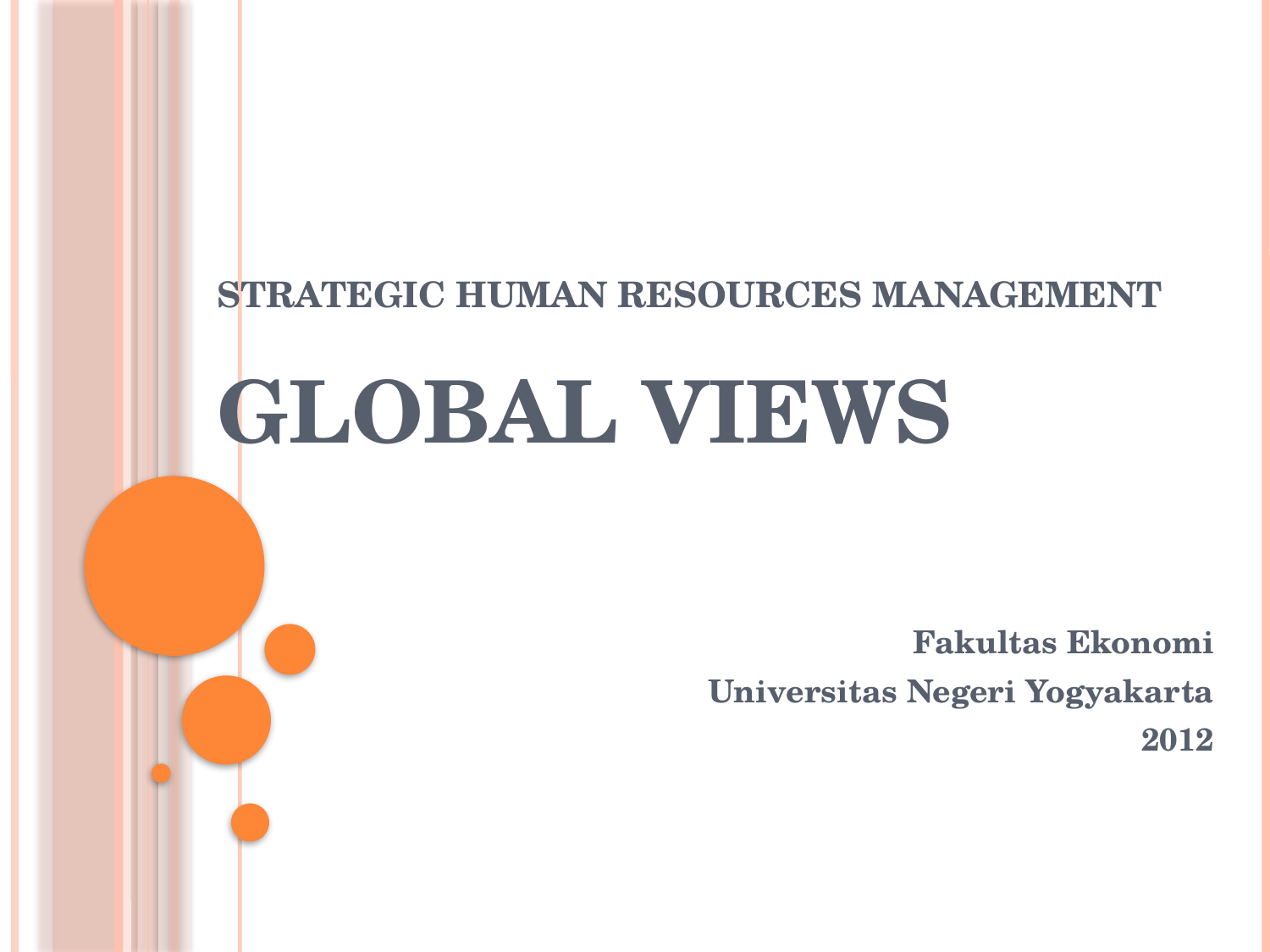

# Strategic Human Resources Management Global Views
Fakultas Ekonomi
Universitas Negeri Yogyakarta
2012